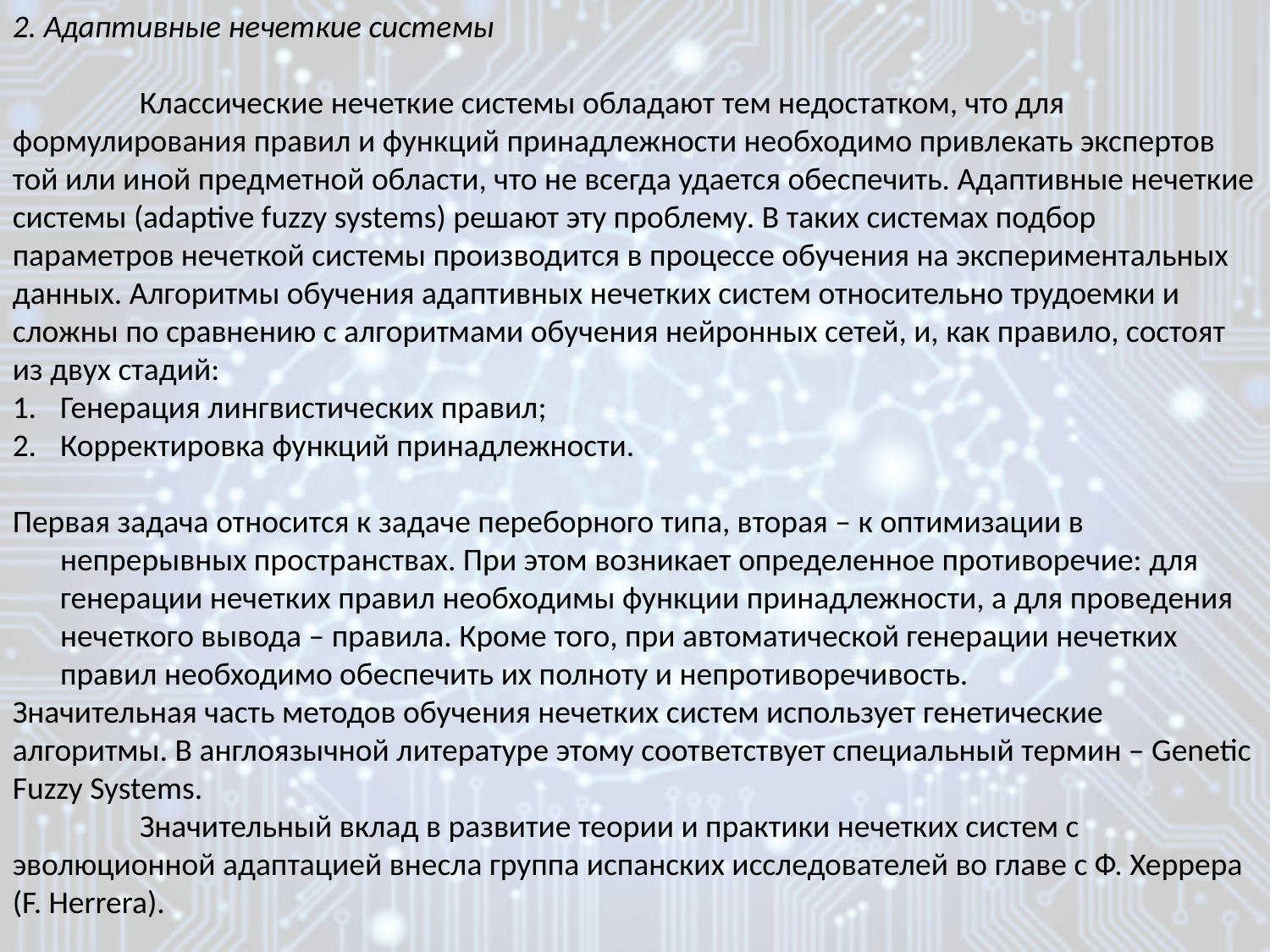

2. Адаптивные нечеткие системы

	Классические нечеткие системы обладают тем недостатком, что для формулирования правил и функций принадлежности необходимо привлекать экспертов той или иной предметной области, что не всегда удается обеспечить. Адаптивные нечеткие системы (adaptive fuzzy systems) решают эту проблему. В таких системах подбор параметров нечеткой системы производится в процессе обучения на экспериментальных данных. Алгоритмы обучения адаптивных нечетких систем относительно трудоемки и сложны по сравнению с алгоритмами обучения нейронных сетей, и, как правило, состоят из двух стадий:
Генерация лингвистических правил;
Корректировка функций принадлежности.

Первая задача относится к задаче переборного типа, вторая – к оптимизации в непрерывных пространствах. При этом возникает определенное противоречие: для генерации нечетких правил необходимы функции принадлежности, а для проведения нечеткого вывода – правила. Кроме того, при автоматической генерации нечетких правил необходимо обеспечить их полноту и непротиворечивость.
Значительная часть методов обучения нечетких систем использует генетические алгоритмы. В англоязычной литературе этому соответствует специальный термин – Genetic Fuzzy Systems.
	Значительный вклад в развитие теории и практики нечетких систем с эволюционной адаптацией внесла группа испанских исследователей во главе с Ф. Херрера (F. Herrera).